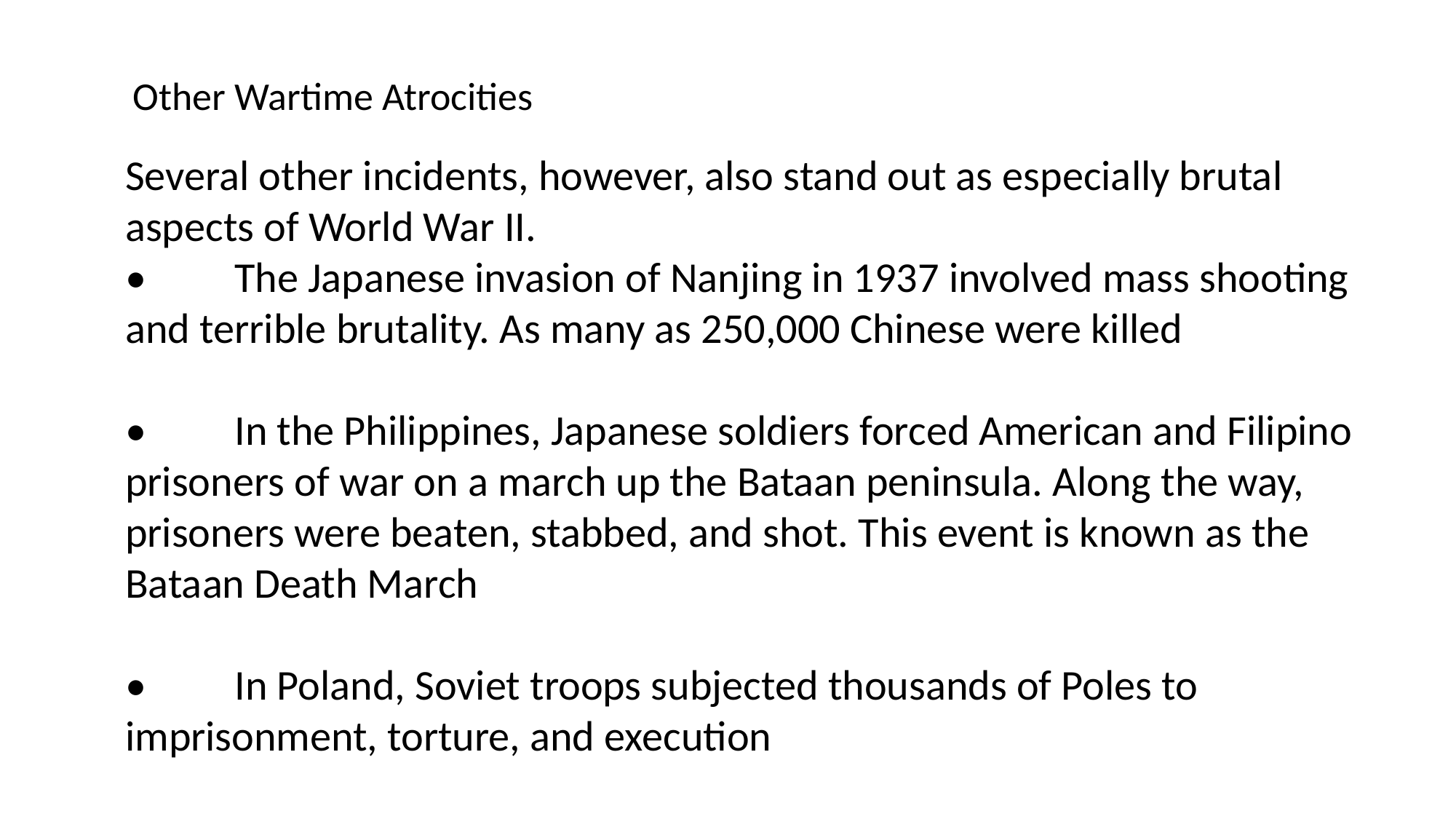

# Other Wartime Atrocities

Several other incidents, however, also stand out as especially brutal aspects of World War II.
•	The Japanese invasion of Nanjing in 1937 involved mass shooting and terrible brutality. As many as 250,000 Chinese were killed

•	In the Philippines, Japanese soldiers forced American and Filipino prisoners of war on a march up the Bataan peninsula. Along the way, prisoners were beaten, stabbed, and shot. This event is known as the Bataan Death March

•	In Poland, Soviet troops subjected thousands of Poles to imprisonment, torture, and execution